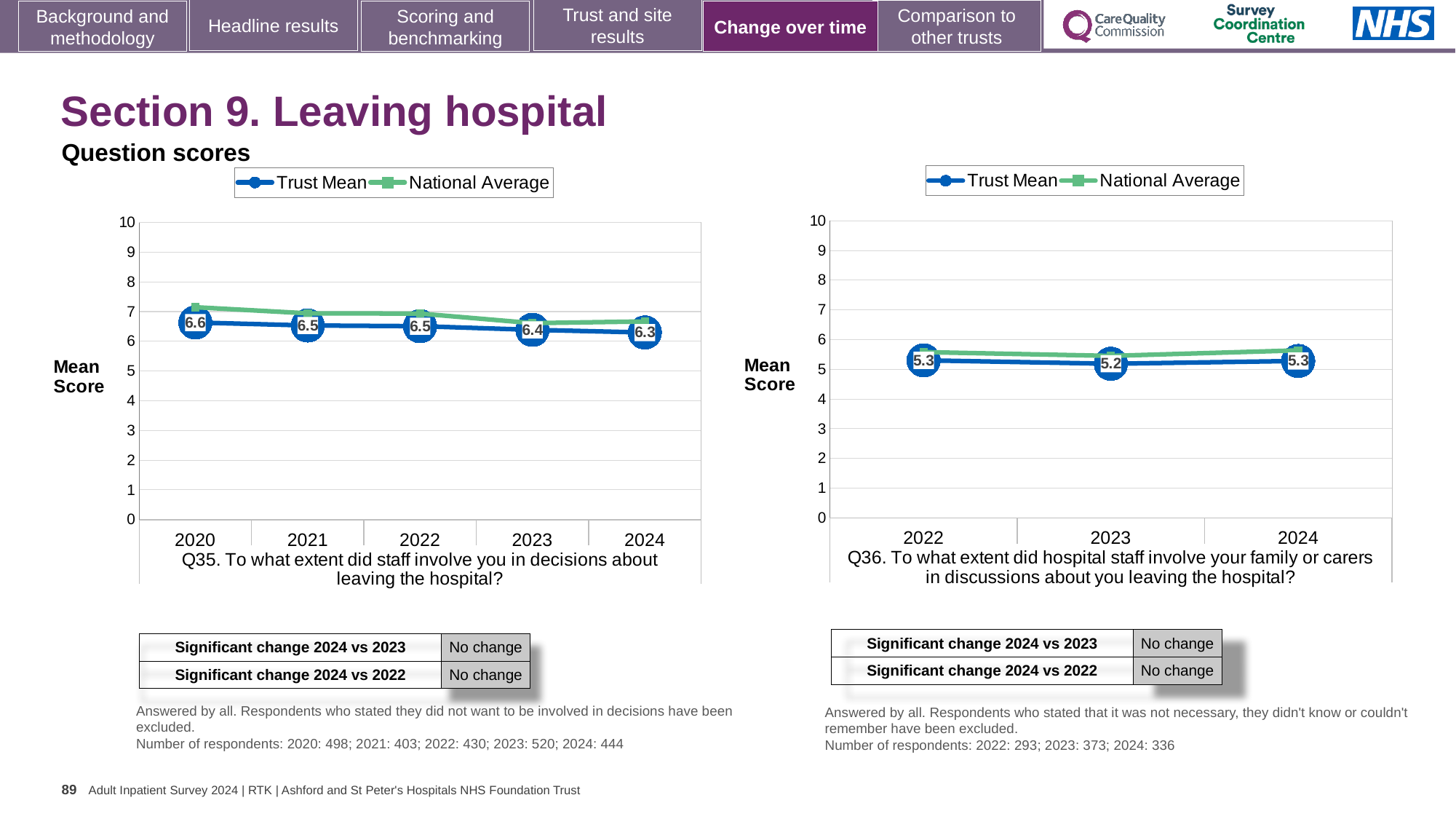

# Section 9. Leaving hospital
Question scores

### Chart

| Category | Trust Mean | National Average |
|---|---|---|
| 2022 | 5.303106718840705 | 5.580055020765087 |
| 2023 | 5.187067149628934 | 5.451676179215576 |
| 2024 | 5.280672252719418 | 5.636999691765052 |

### Chart

| Category | Trust Mean | National Average |
|---|---|---|
| 2020 | 6.633540899603854 | 7.147980493225688 |
| 2021 | 6.533075510573257 | 6.942881082282427 |
| 2022 | 6.510310427987979 | 6.934191277792261 |
| 2023 | 6.387005541440085 | 6.61286261178177 |
| 2024 | 6.297685776325825 | 6.668295380326844 |
| Significant change 2024 vs 2023 | No change |
| --- | --- |
| Significant change 2024 vs 2022 | No change |
| Significant change 2024 vs 2023 | No change |
| --- | --- |
| Significant change 2024 vs 2022 | No change |
Answered by all. Respondents who stated they did not want to be involved in decisions have been excluded.
Number of respondents: 2020: 498; 2021: 403; 2022: 430; 2023: 520; 2024: 444

Answered by all. Respondents who stated that it was not necessary, they didn't know or couldn't remember have been excluded.
Number of respondents: 2022: 293; 2023: 373; 2024: 336

89